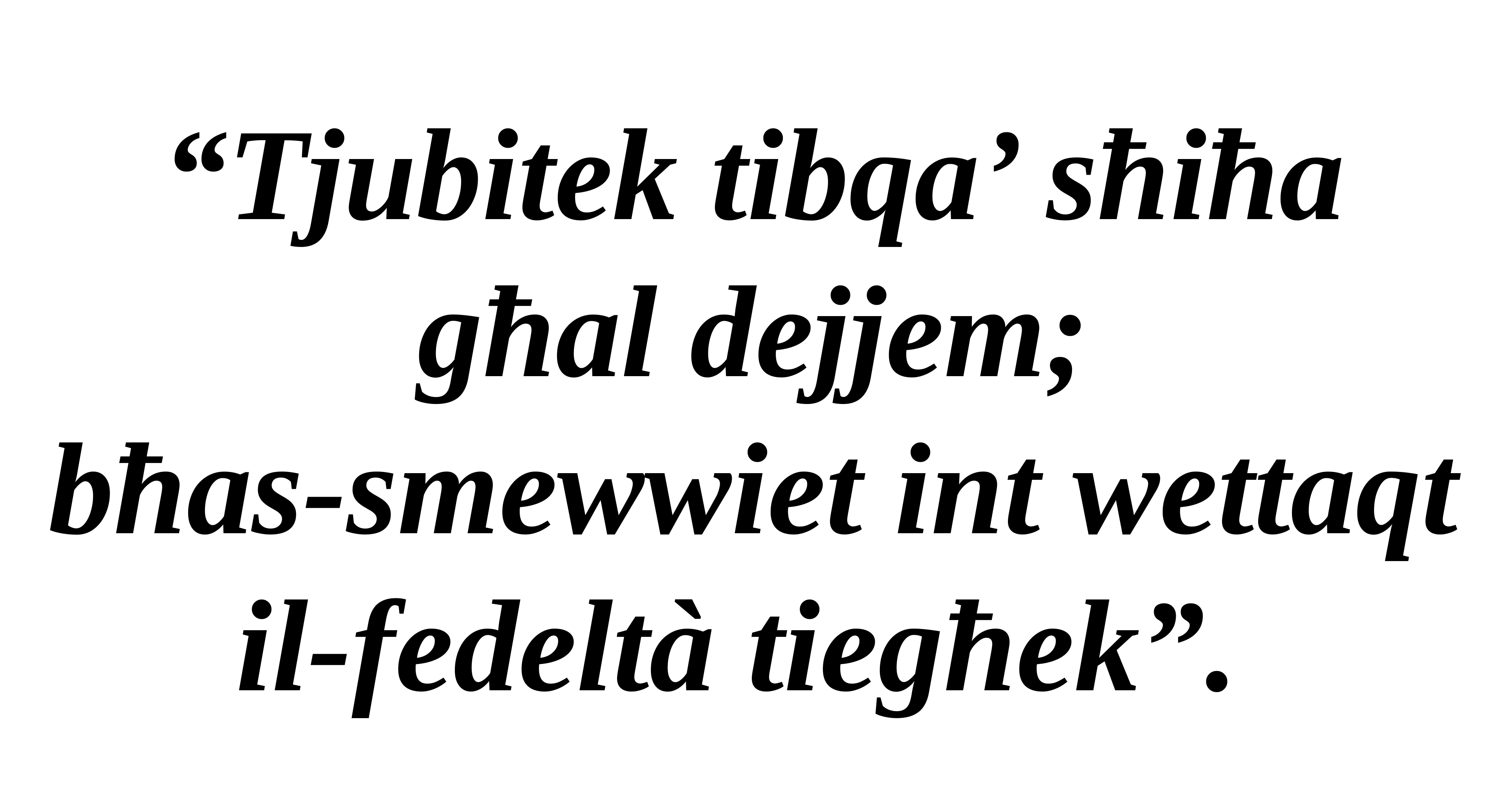

“Tjubitek tibqa’ sħiħa għal dejjem;
bħas-smewwiet int wettaqt il-fedeltà tiegħek”.